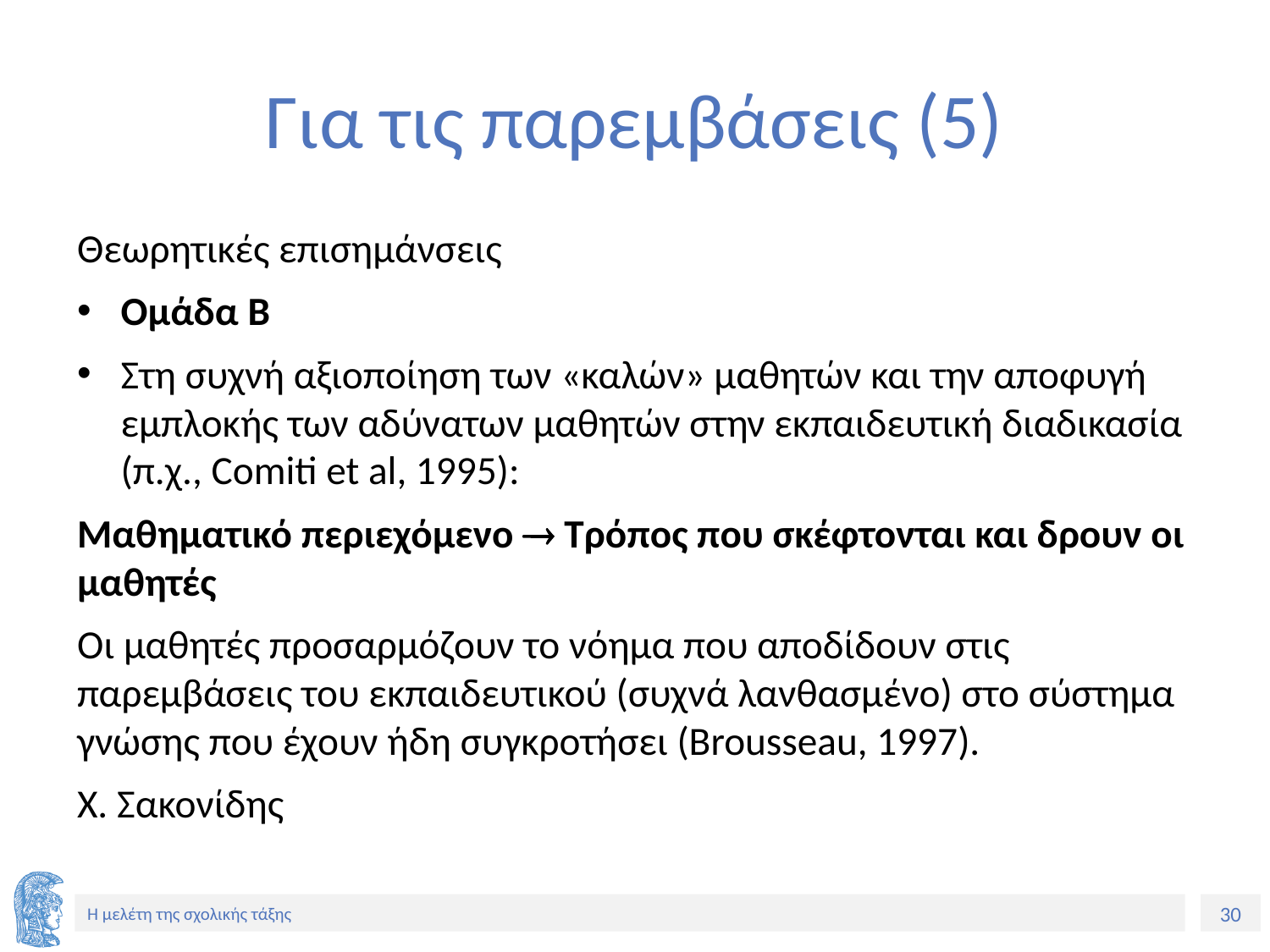

# Για τις παρεμβάσεις (5)
Θεωρητικές επισημάνσεις
Ομάδα Β
Στη συχνή αξιοποίηση των «καλών» μαθητών και την αποφυγή εμπλοκής των αδύνατων μαθητών στην εκπαιδευτική διαδικασία (π.χ., Comiti et al, 1995):
Μαθηματικό περιεχόμενο → Τρόπος που σκέφτονται και δρουν οι μαθητές
Οι μαθητές προσαρμόζουν το νόημα που αποδίδουν στις παρεμβάσεις του εκπαιδευτικού (συχνά λανθασμένο) στο σύστημα γνώσης που έχουν ήδη συγκροτήσει (Brousseau, 1997).
Χ. Σακονίδης